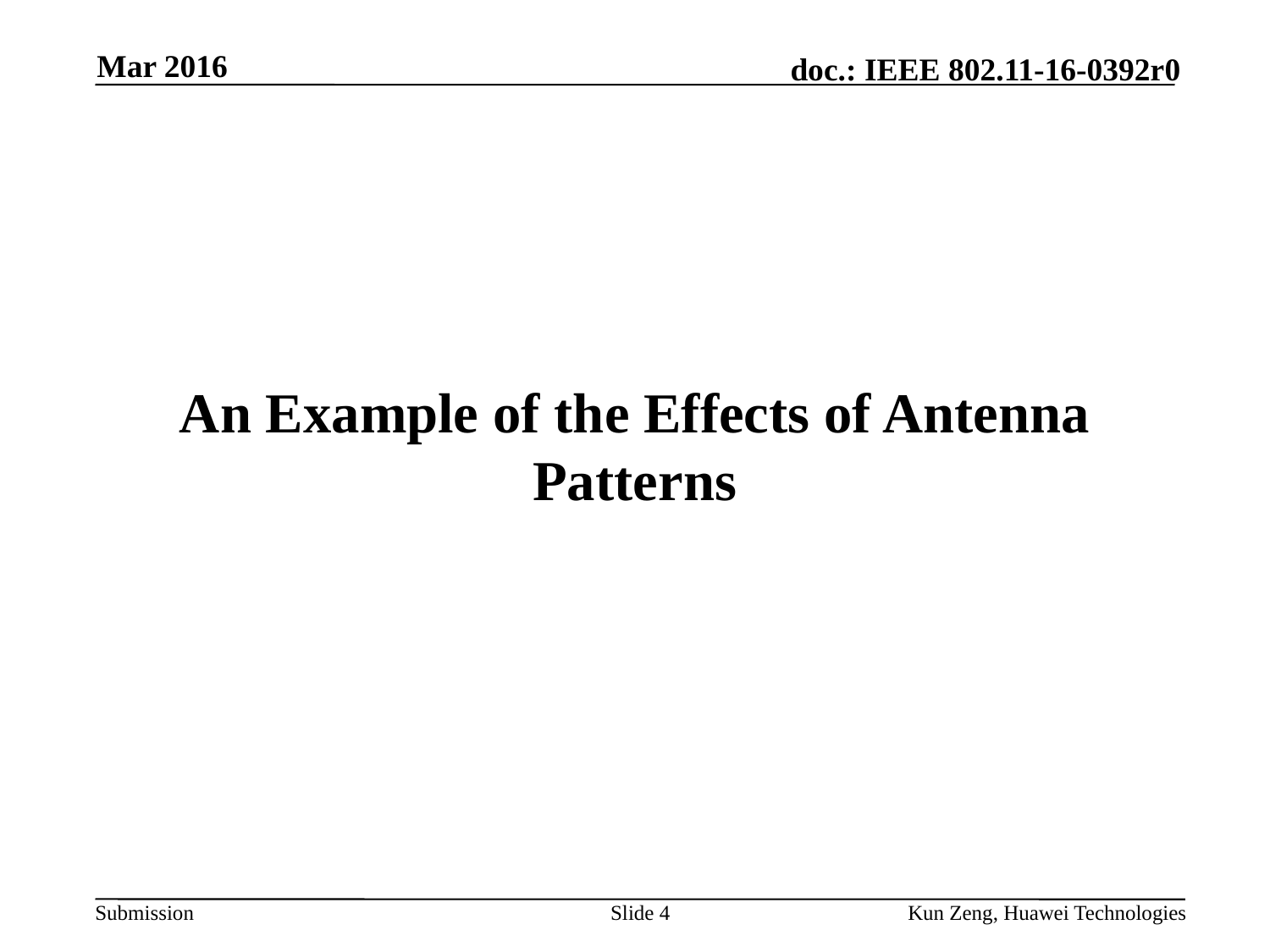

Mar 2016
# An Example of the Effects of Antenna Patterns
Slide 4
Kun Zeng, Huawei Technologies